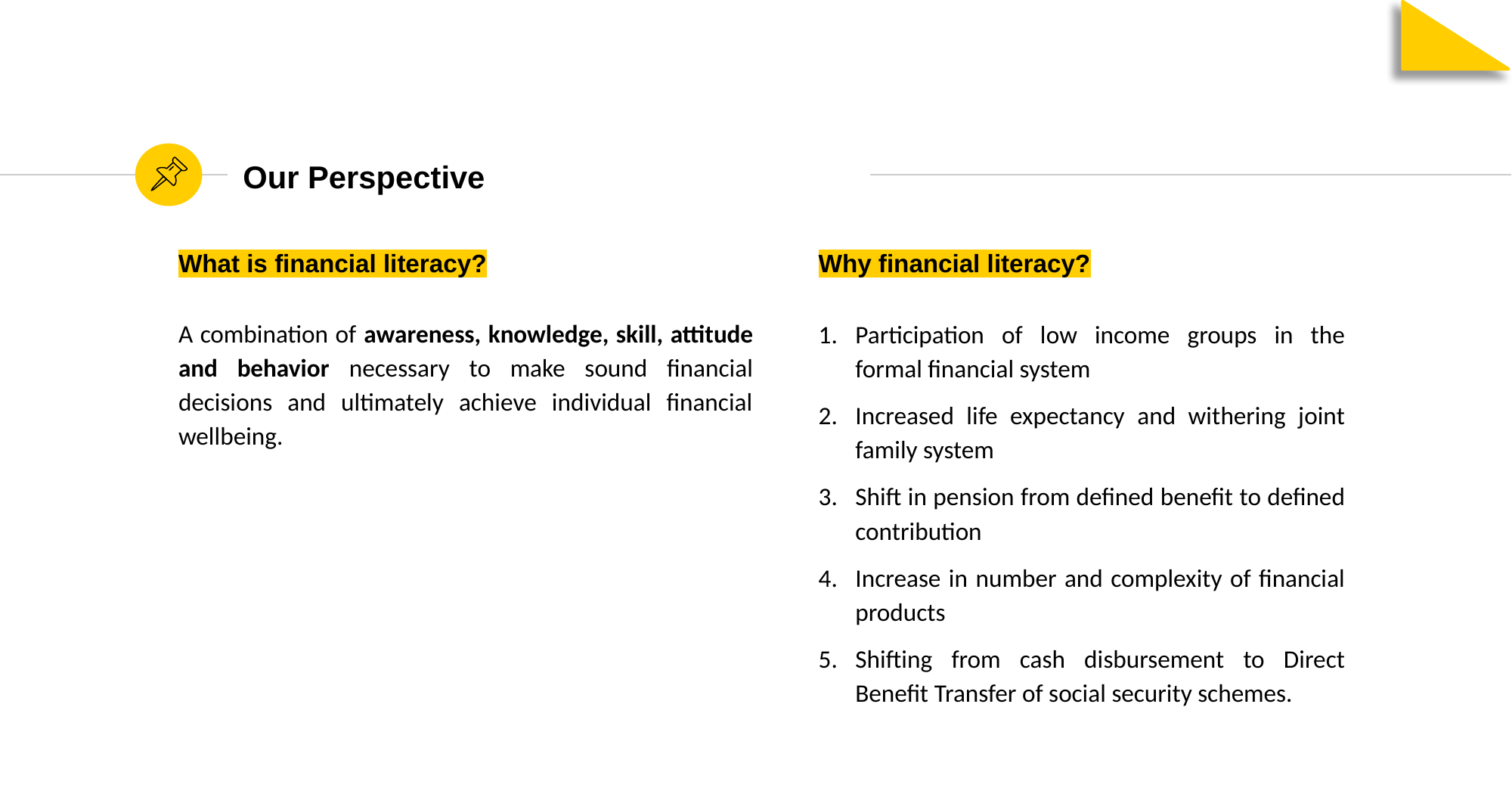

# Our Perspective

What is financial literacy?
A combination of awareness, knowledge, skill, attitude and behavior necessary to make sound financial decisions and ultimately achieve individual financial wellbeing.

Why financial literacy?
Participation of low income groups in the formal financial system
Increased life expectancy and withering joint family system
Shift in pension from defined benefit to defined contribution
Increase in number and complexity of financial products
Shifting from cash disbursement to Direct Benefit Transfer of social security schemes.